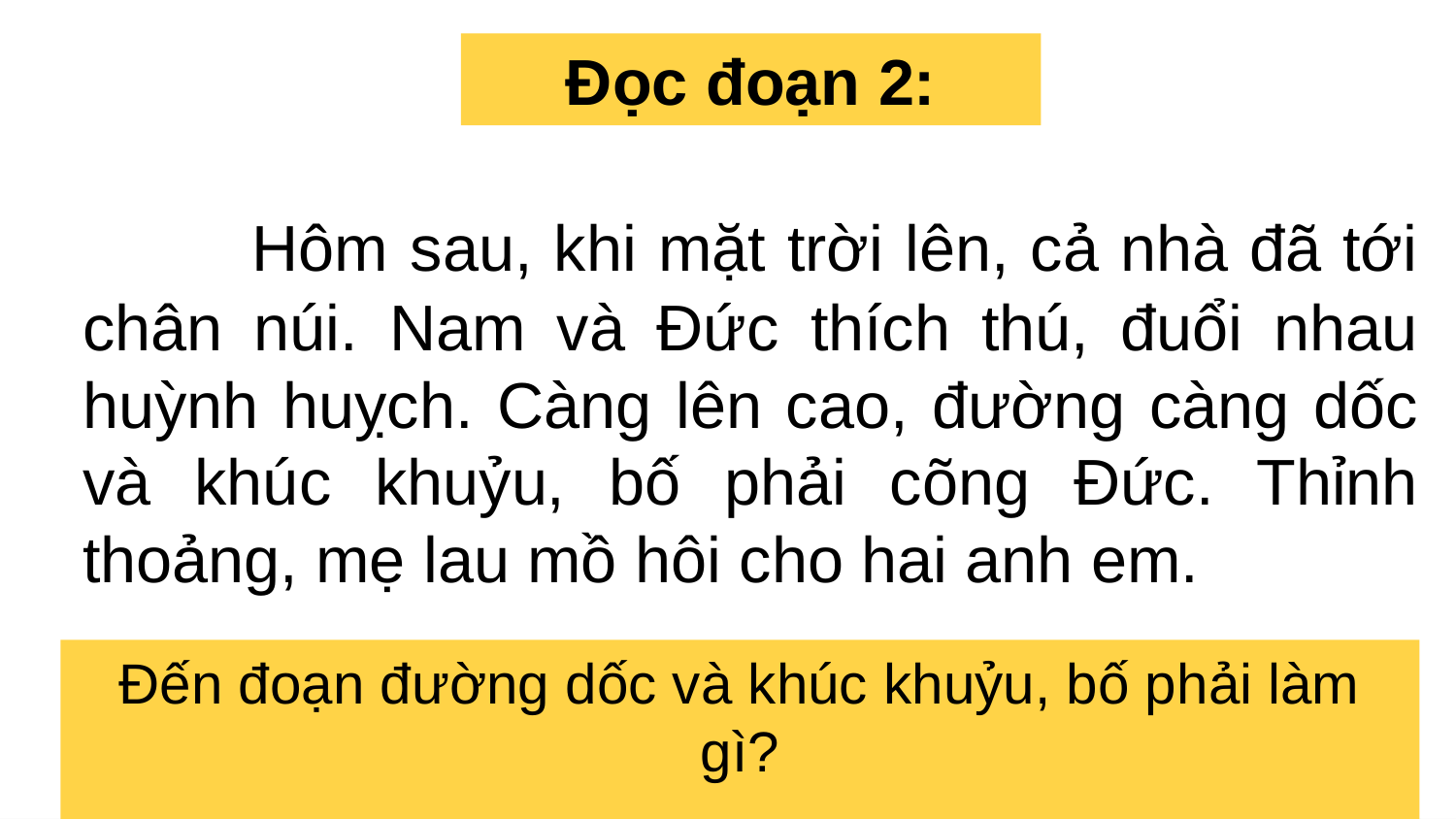

Đọc đoạn 2:
	 Hôm sau, khi mặt trời lên, cả nhà đã tới chân núi. Nam và Đức thích thú, đuổi nhau huỳnh huỵch. Càng lên cao, đường càng dốc và khúc khuỷu, bố phải cõng Đức. Thỉnh thoảng, mẹ lau mồ hôi cho hai anh em.
Đến đoạn đường dốc và khúc khuỷu, bố phải làm gì?